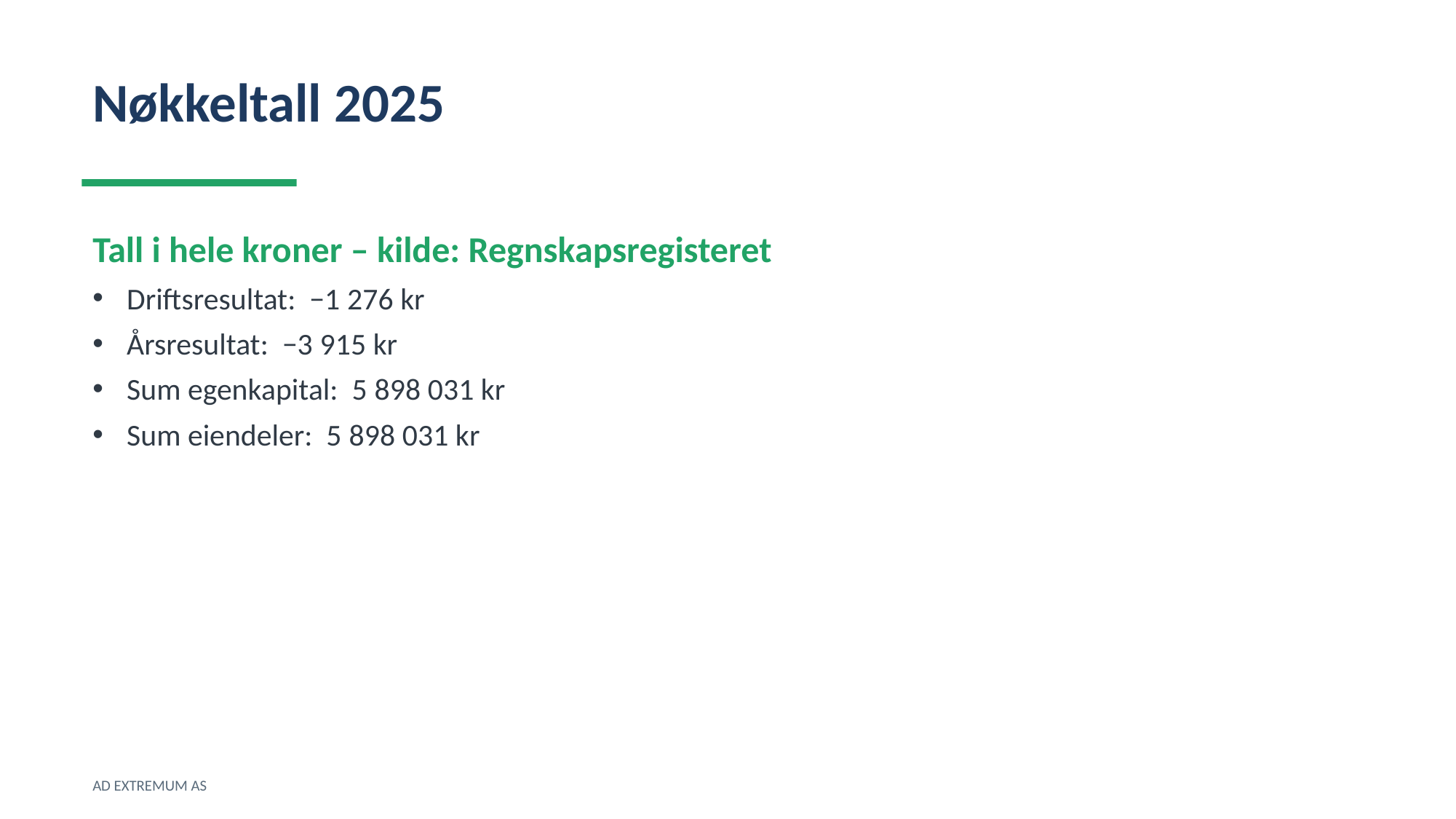

Nøkkeltall 2025

Tall i hele kroner – kilde: Regnskapsregisteret
Driftsresultat:  −1 276 kr
Årsresultat:  −3 915 kr
Sum egenkapital:  5 898 031 kr
Sum eiendeler:  5 898 031 kr
AD EXTREMUM AS